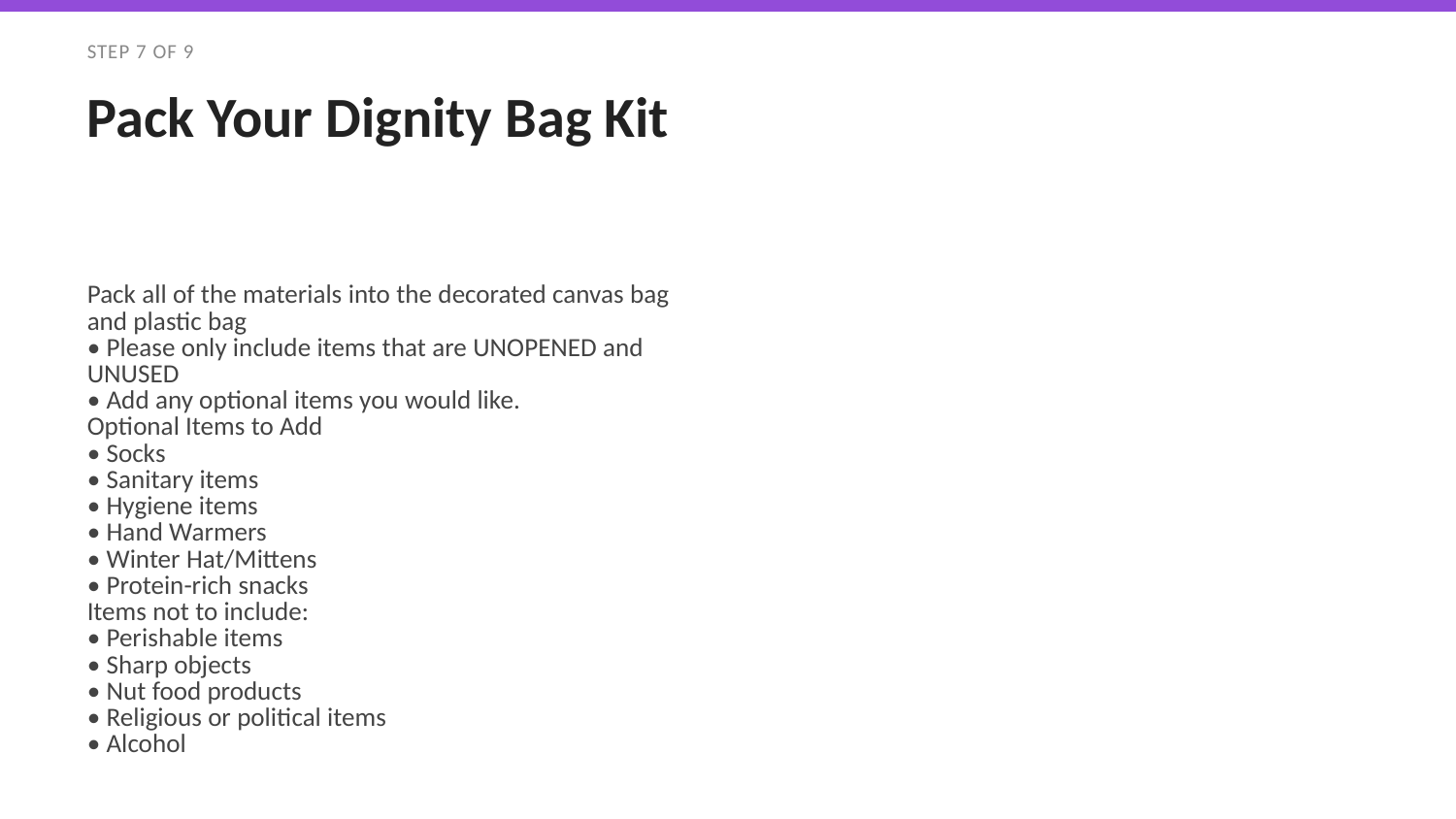

STEP 7 OF 9
Pack Your Dignity Bag Kit
Pack all of the materials into the decorated canvas bag and plastic bag
• Please only include items that are UNOPENED and UNUSED
• Add any optional items you would like.
Optional Items to Add
• Socks
• Sanitary items
• Hygiene items
• Hand Warmers
• Winter Hat/Mittens
• Protein-rich snacks
Items not to include:
• Perishable items
• Sharp objects
• Nut food products
• Religious or political items
• Alcohol